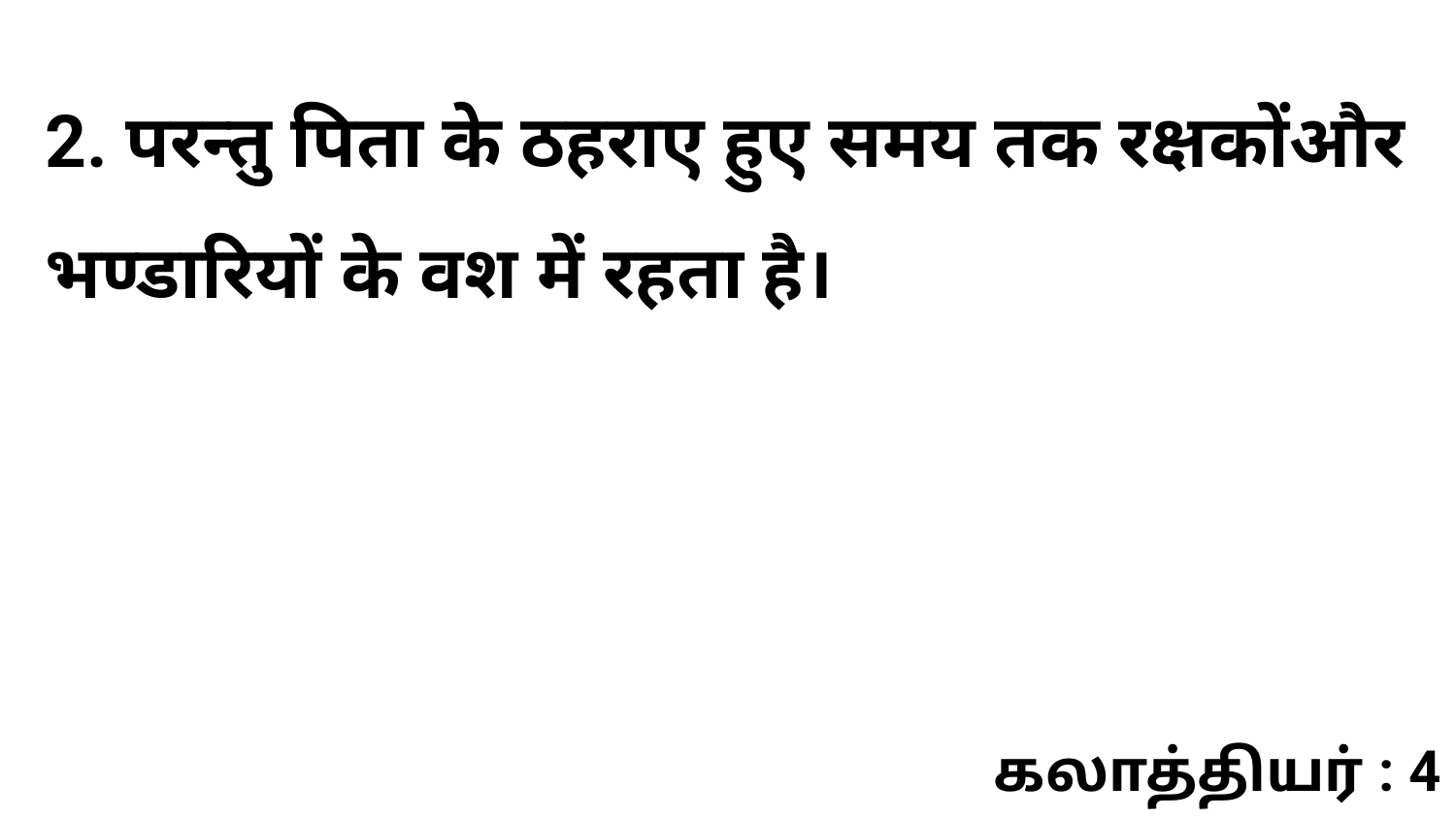

2. परन्तु पिता के ठहराए हुए समय तक रक्षकोंऔर भण्डारियों के वश में रहता है।
கலாத்தியர் : 4